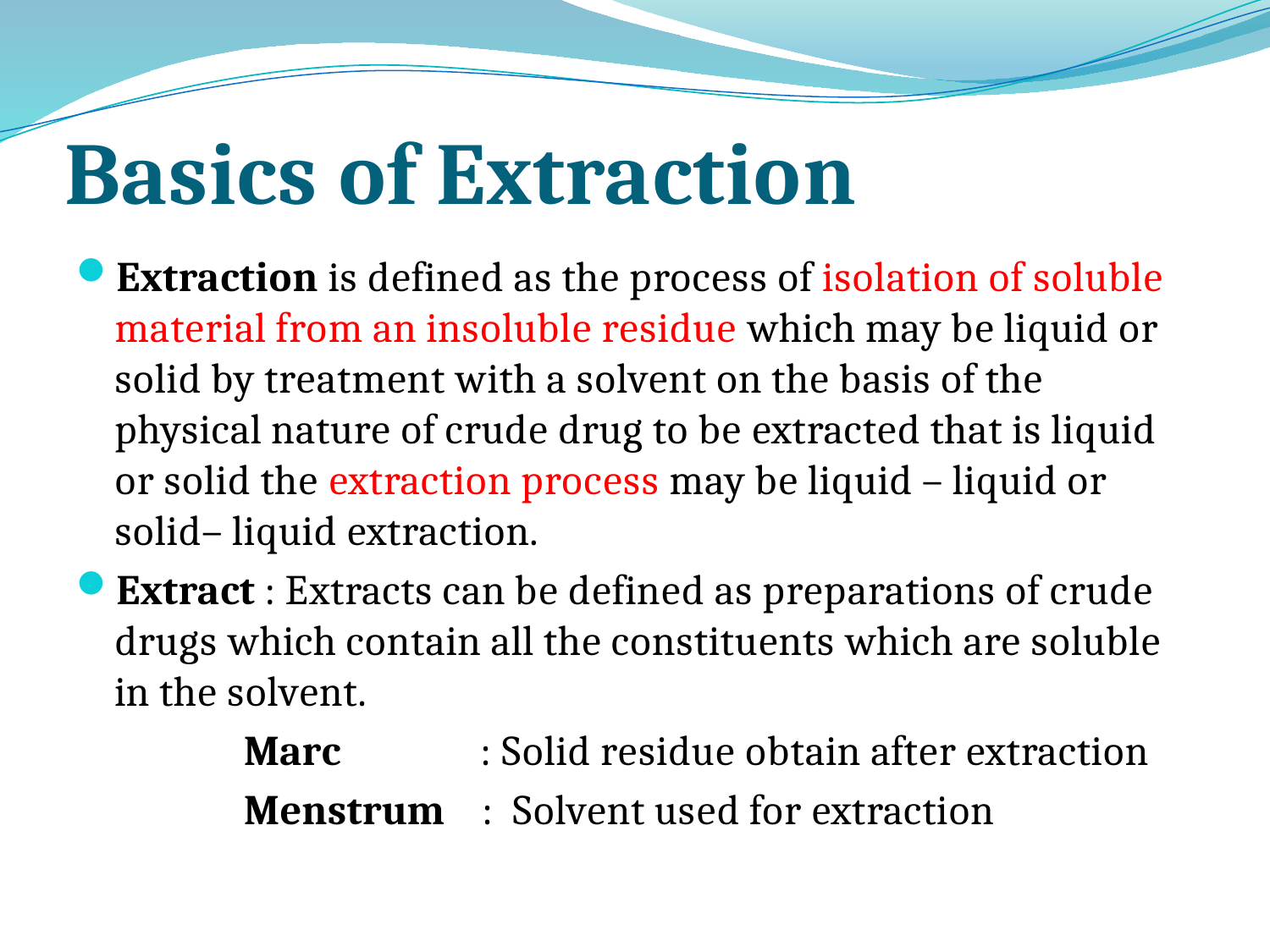

# Basics of Extraction
Extraction is defined as the process of isolation of soluble material from an insoluble residue which may be liquid or solid by treatment with a solvent on the basis of the physical nature of crude drug to be extracted that is liquid or solid the extraction process may be liquid – liquid or solid– liquid extraction.
Extract : Extracts can be defined as preparations of crude drugs which contain all the constituents which are soluble in the solvent.
                  Marc               : Solid residue obtain after extraction
                  Menstrum    :  Solvent used for extraction